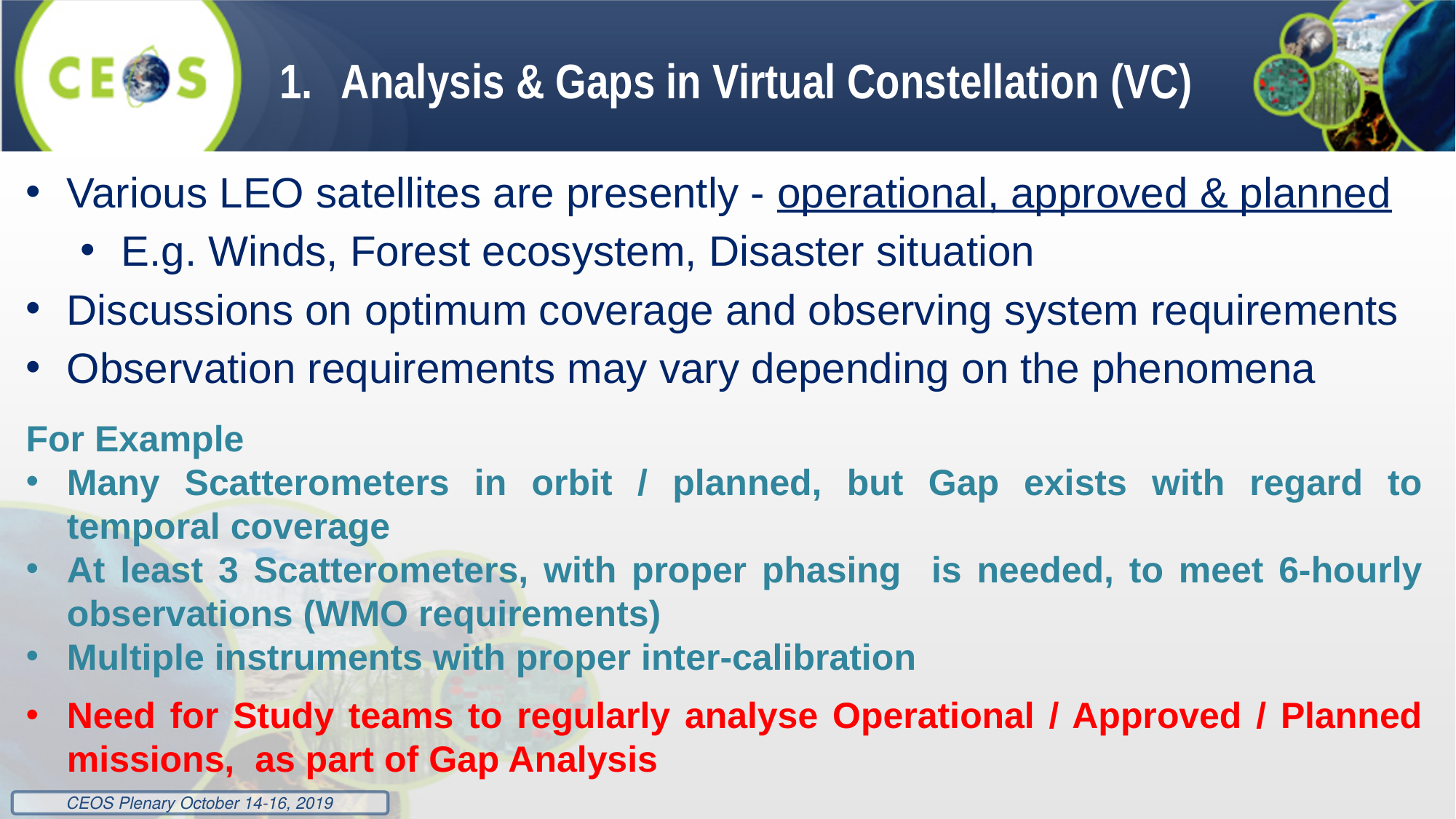

# Analysis & Gaps in Virtual Constellation (VC)
Various LEO satellites are presently - operational, approved & planned
E.g. Winds, Forest ecosystem, Disaster situation
Discussions on optimum coverage and observing system requirements
Observation requirements may vary depending on the phenomena
For Example
Many Scatterometers in orbit / planned, but Gap exists with regard to temporal coverage
At least 3 Scatterometers, with proper phasing  is needed, to meet 6-hourly observations (WMO requirements)
Multiple instruments with proper inter-calibration
Need for Study teams to regularly analyse Operational / Approved / Planned missions,  as part of Gap Analysis